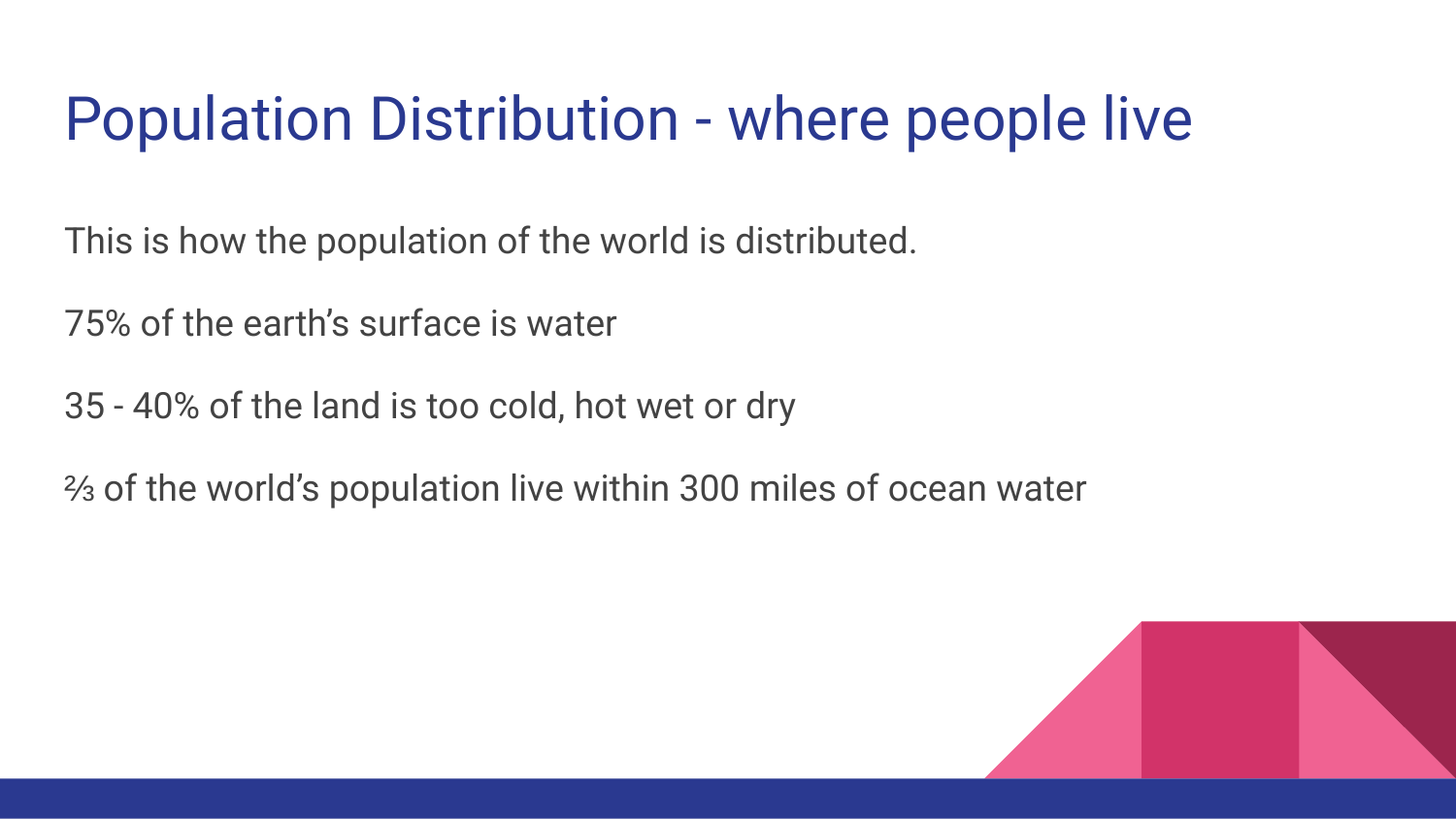

# Population Distribution - where people live
This is how the population of the world is distributed.
75% of the earth’s surface is water
35 - 40% of the land is too cold, hot wet or dry
⅔ of the world’s population live within 300 miles of ocean water